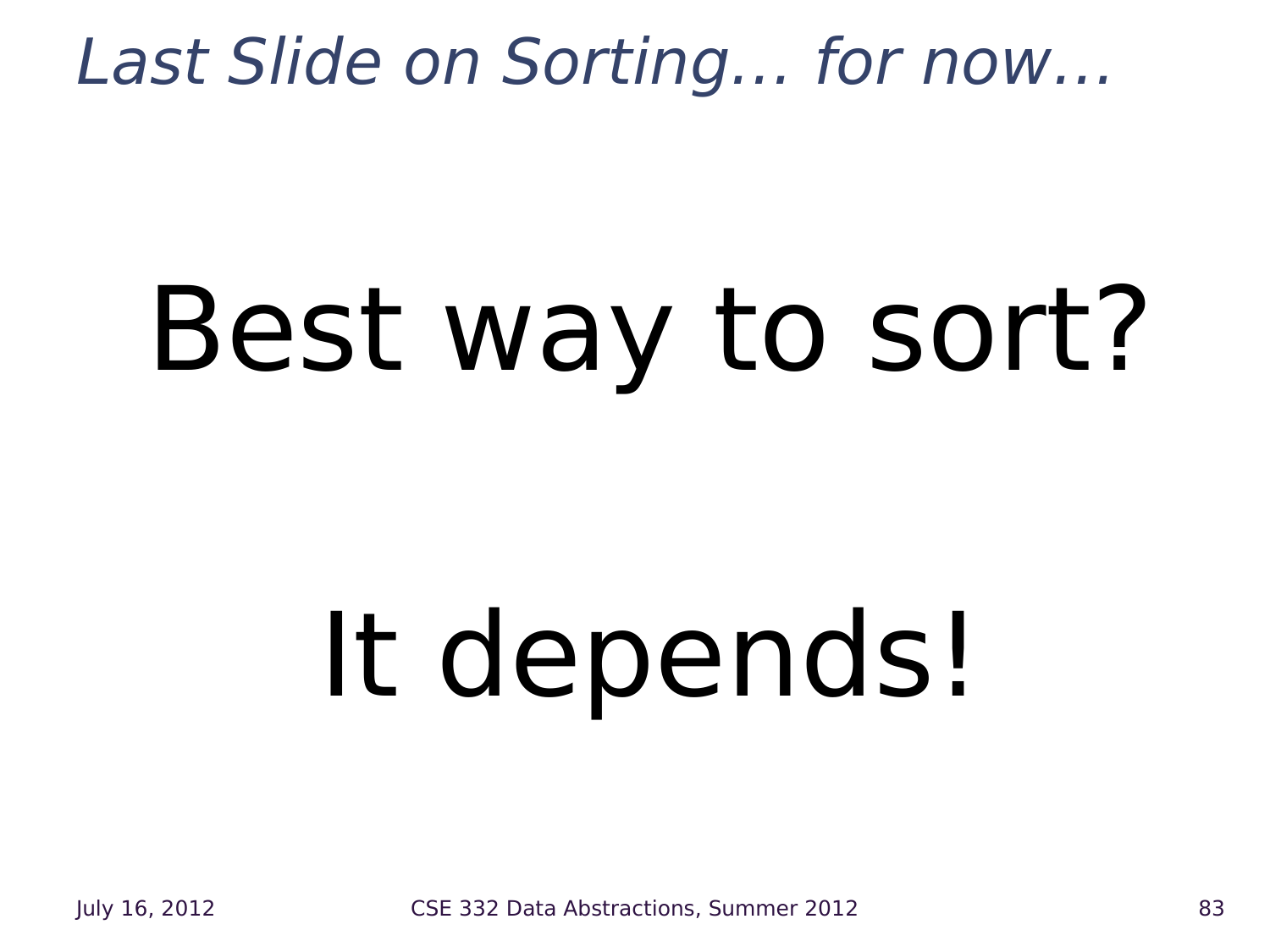

# Last Slide on Sorting… for now…
Best way to sort?

It depends!
July 16, 2012
CSE 332 Data Abstractions, Summer 2012
83